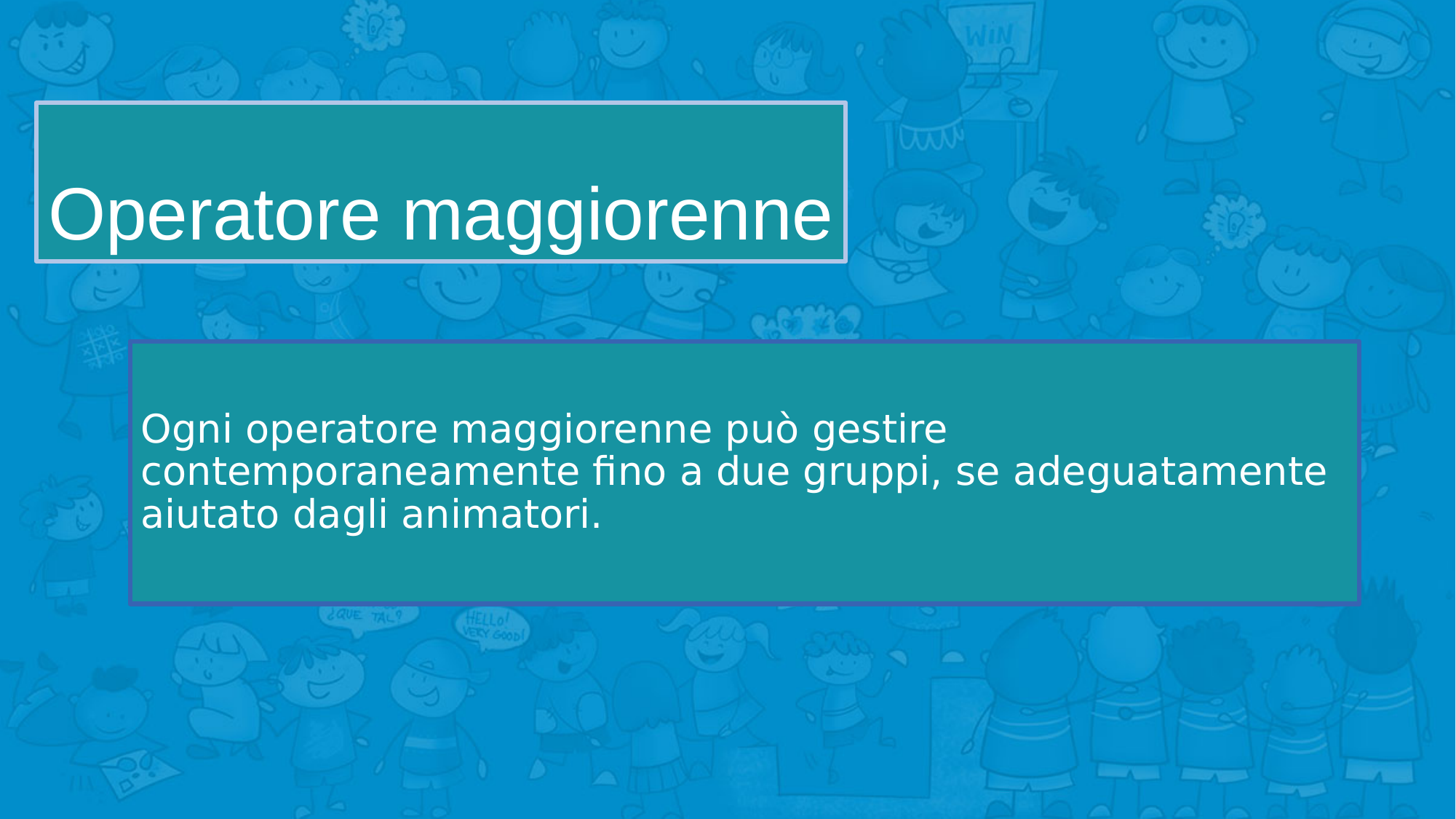

# Operatore maggiorenne
Ogni operatore maggiorenne può gestire contemporaneamente fino a due gruppi, se adeguatamente aiutato dagli animatori.